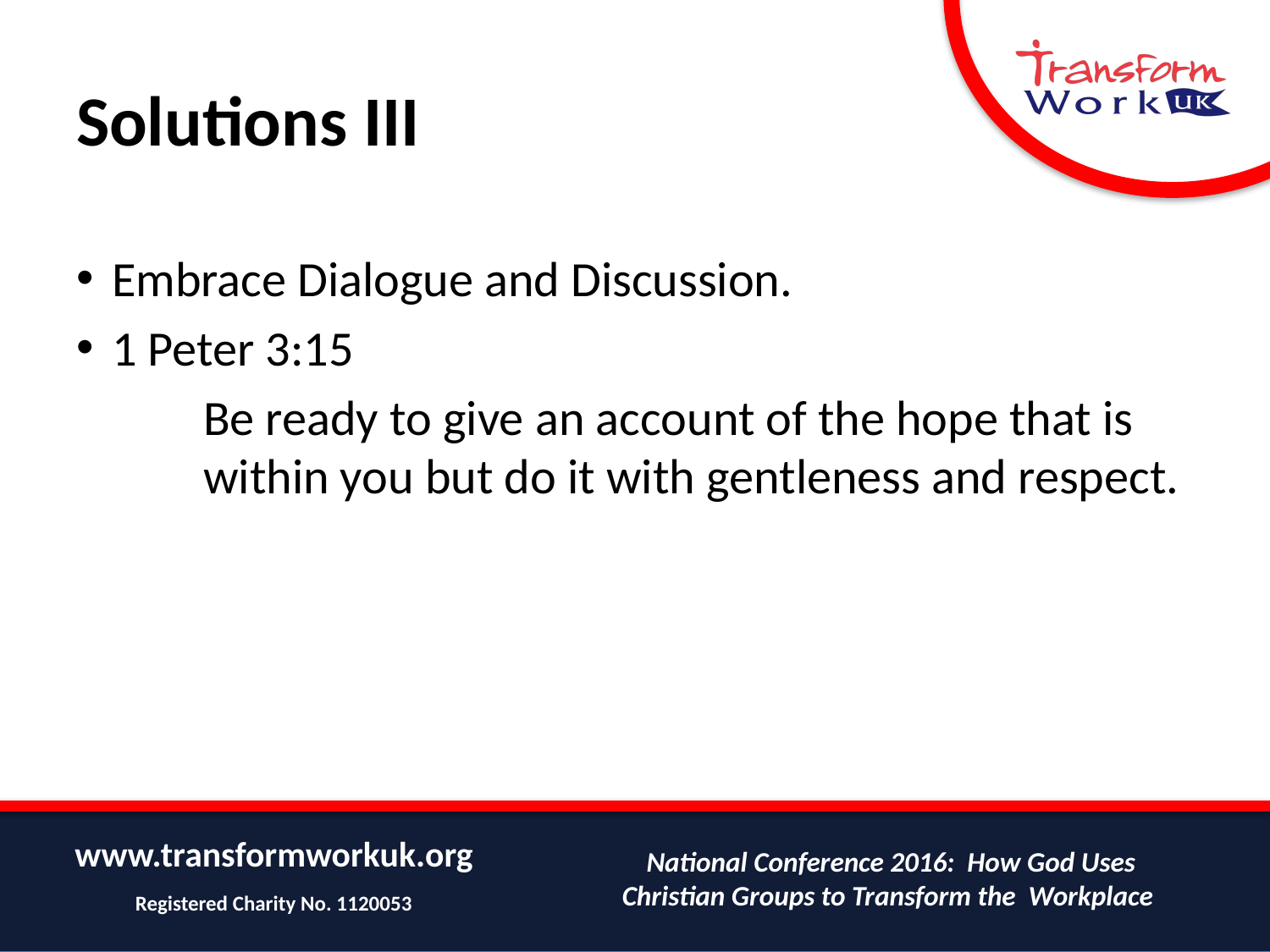

# Solutions III
Embrace Dialogue and Discussion.
1 Peter 3:15
	Be ready to give an account of the hope that is within you but do it with gentleness and respect.